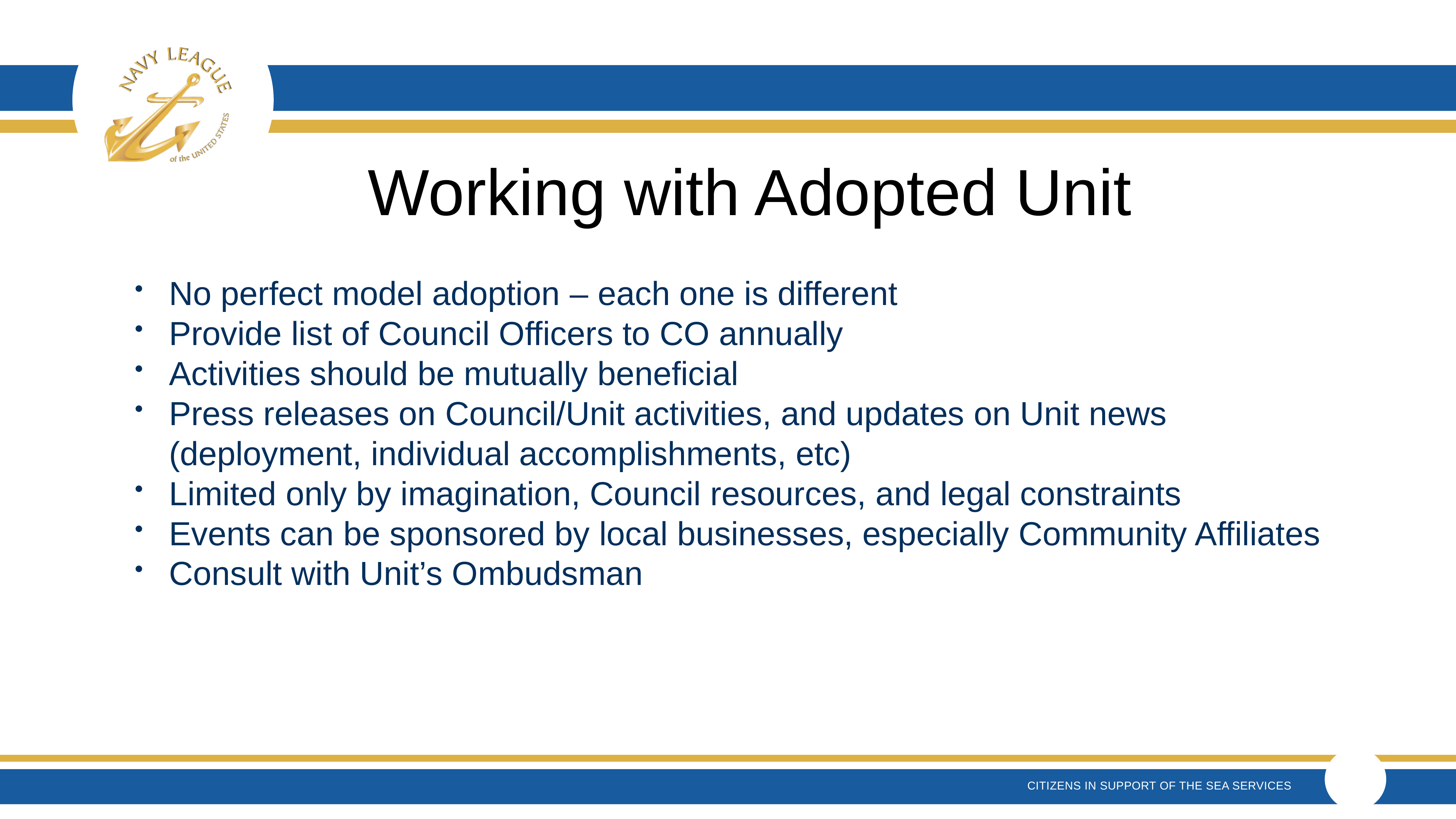

# Working with Adopted Unit

No perfect model adoption – each one is different
Provide list of Council Officers to CO annually
Activities should be mutually beneficial
Press releases on Council/Unit activities, and updates on Unit news (deployment, individual accomplishments, etc)
Limited only by imagination, Council resources, and legal constraints
Events can be sponsored by local businesses, especially Community Affiliates
Consult with Unit’s Ombudsman